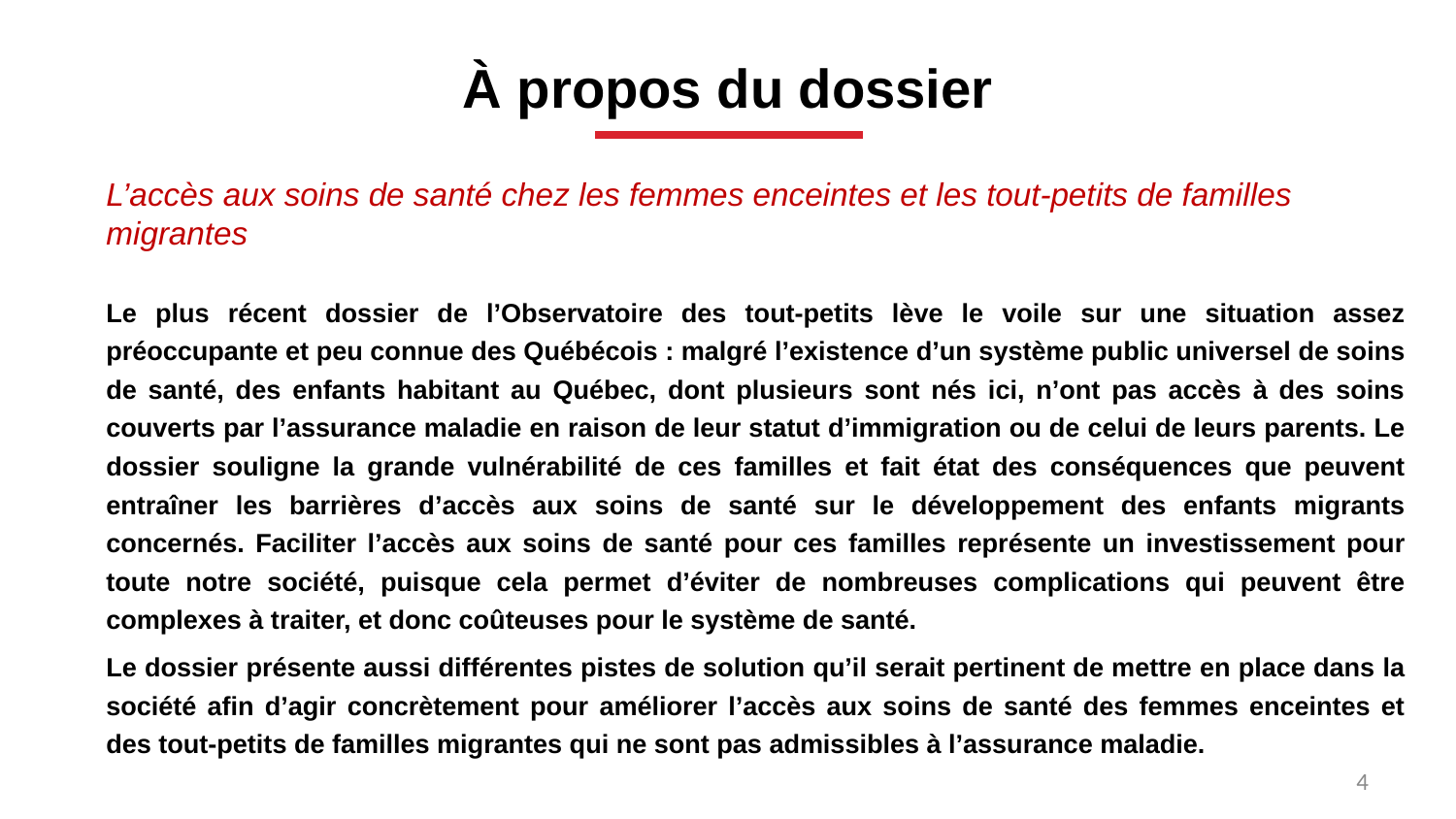

À propos du dossier
L’accès aux soins de santé chez les femmes enceintes et les tout-petits de familles migrantes

Le plus récent dossier de l’Observatoire des tout-petits lève le voile sur une situation assez préoccupante et peu connue des Québécois : malgré l’existence d’un système public universel de soins de santé, des enfants habitant au Québec, dont plusieurs sont nés ici, n’ont pas accès à des soins couverts par l’assurance maladie en raison de leur statut d’immigration ou de celui de leurs parents. Le dossier souligne la grande vulnérabilité de ces familles et fait état des conséquences que peuvent entraîner les barrières d’accès aux soins de santé sur le développement des enfants migrants concernés. Faciliter l’accès aux soins de santé pour ces familles représente un investissement pour toute notre société, puisque cela permet d’éviter de nombreuses complications qui peuvent être complexes à traiter, et donc coûteuses pour le système de santé.
Le dossier présente aussi différentes pistes de solution qu’il serait pertinent de mettre en place dans la société afin d’agir concrètement pour améliorer l’accès aux soins de santé des femmes enceintes et des tout-petits de familles migrantes qui ne sont pas admissibles à l’assurance maladie.
4